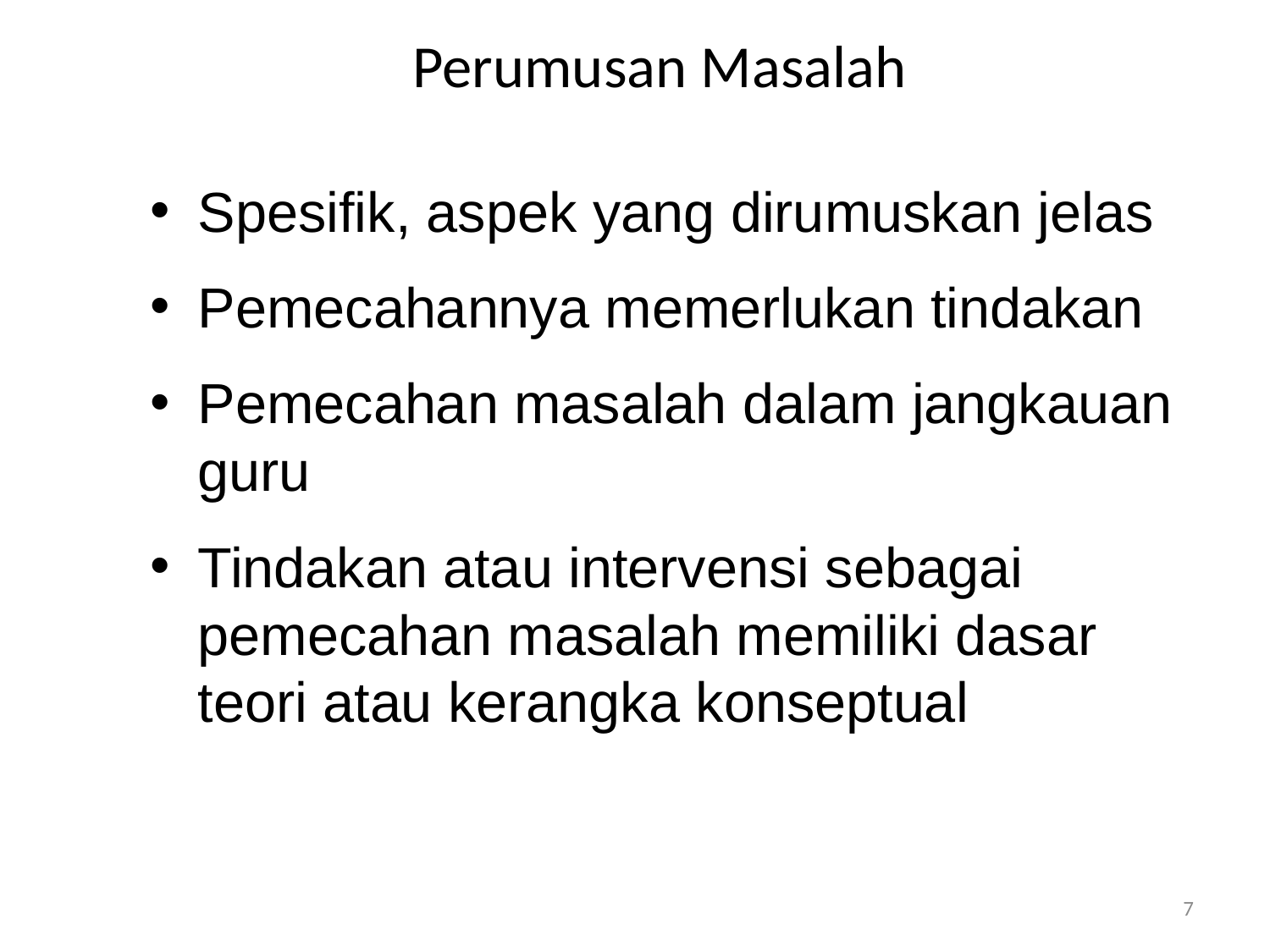

# Perumusan Masalah
Spesifik, aspek yang dirumuskan jelas
Pemecahannya memerlukan tindakan
Pemecahan masalah dalam jangkauan guru
Tindakan atau intervensi sebagai pemecahan masalah memiliki dasar teori atau kerangka konseptual

7